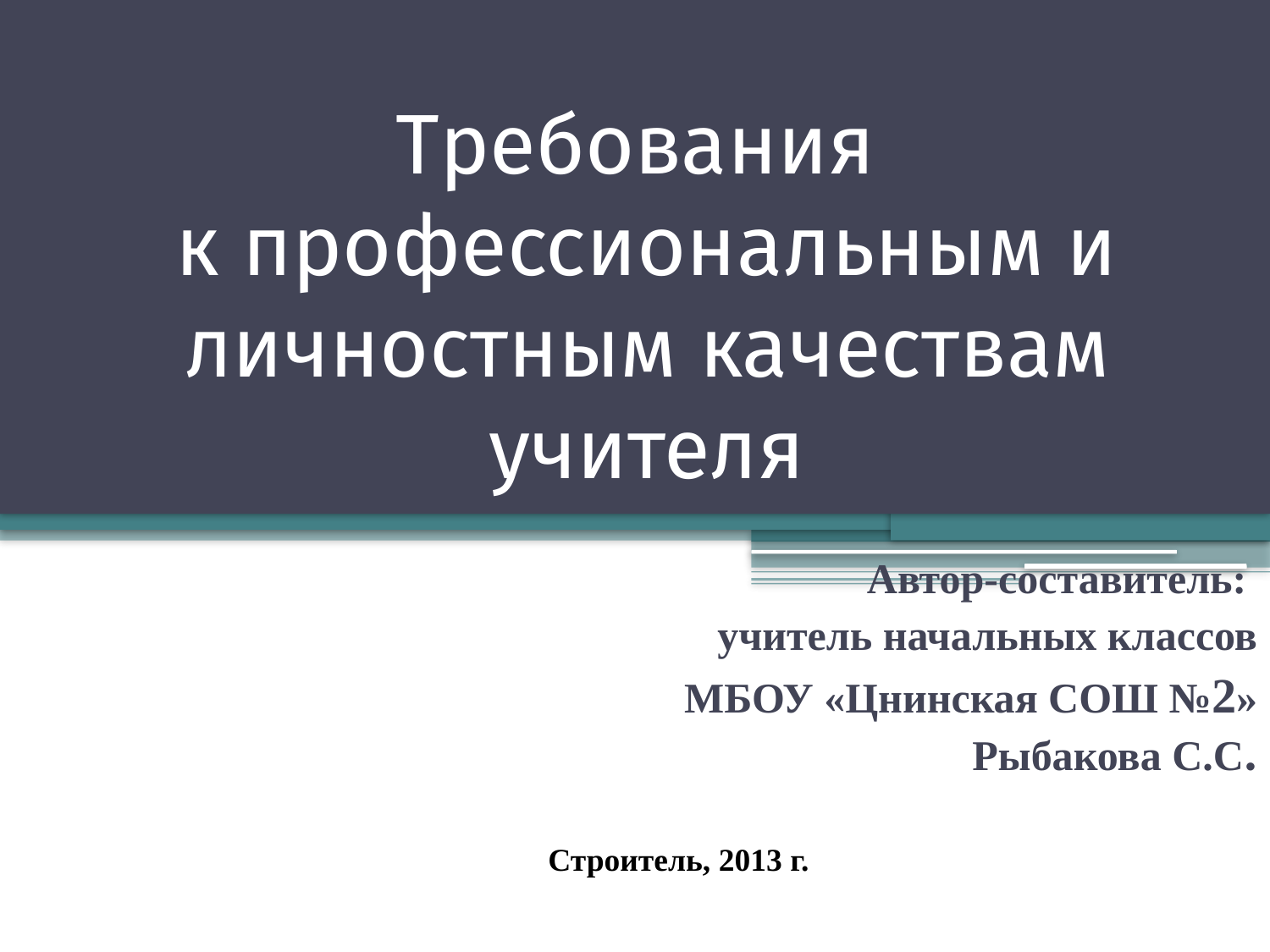

# Требования к профессиональным и личностным качествам учителя
Автор-составитель:
учитель начальных классов
МБОУ «Цнинская СОШ №2»
Рыбакова С.С.
Строитель, 2013 г.